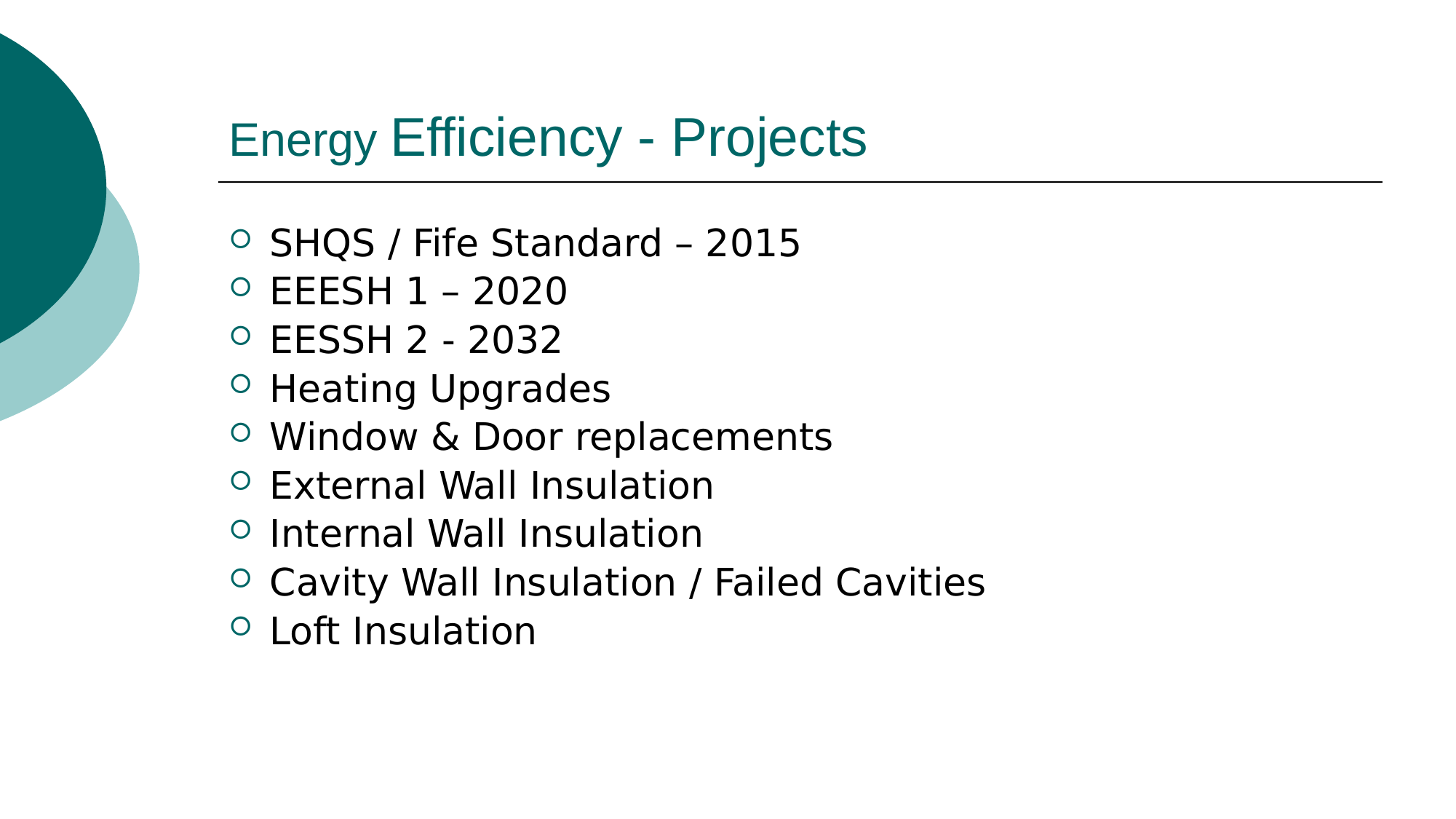

# Energy Efficiency - Projects
SHQS / Fife Standard – 2015
EEESH 1 – 2020
EESSH 2 - 2032
Heating Upgrades
Window & Door replacements
External Wall Insulation
Internal Wall Insulation
Cavity Wall Insulation / Failed Cavities
Loft Insulation